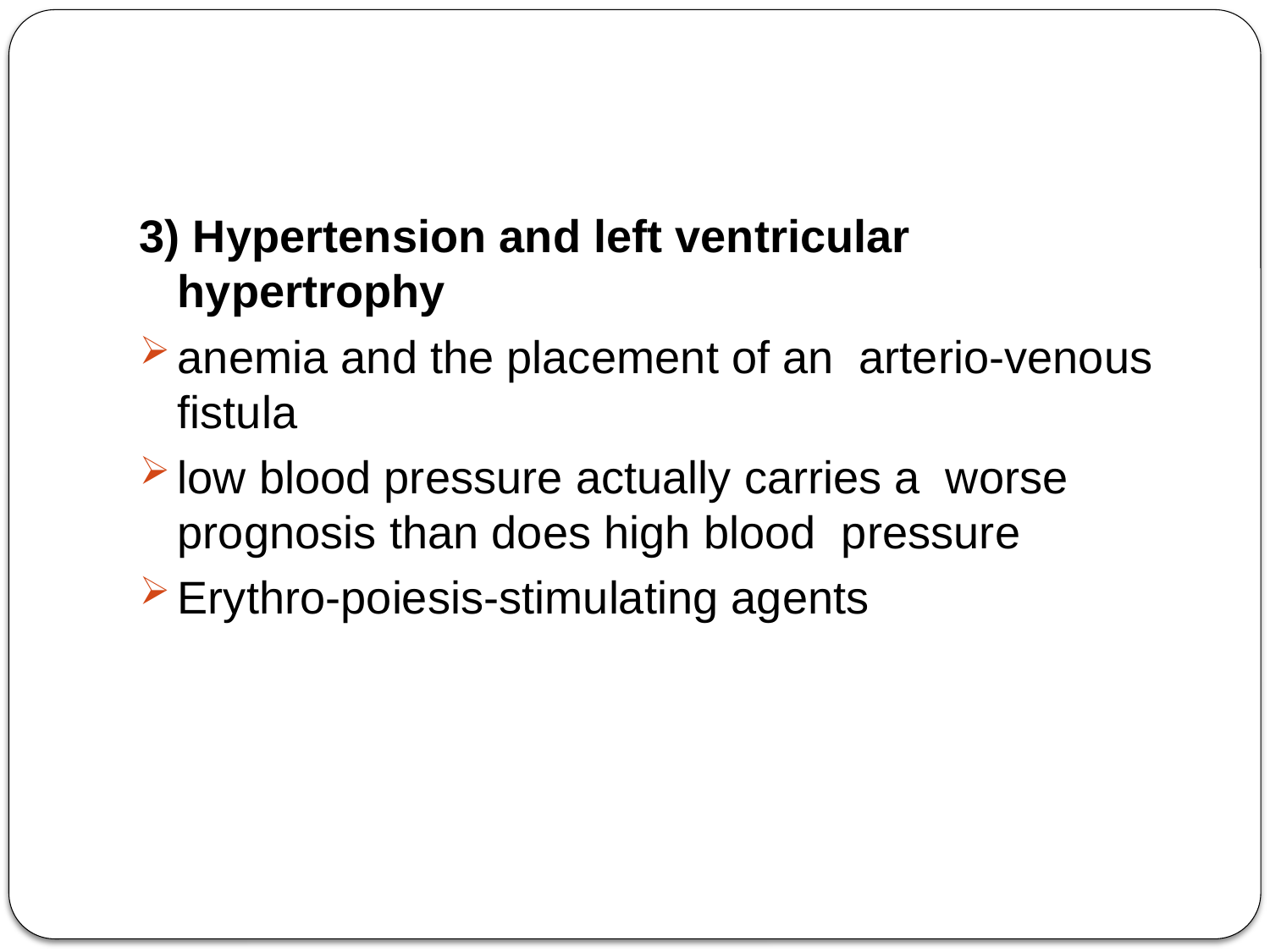

3) Hypertension and left ventricular  hypertrophy
anemia and the placement of an  arterio-venous fistula
low blood pressure actually carries a  worse prognosis than does high blood  pressure
Erythro-poiesis-stimulating agents